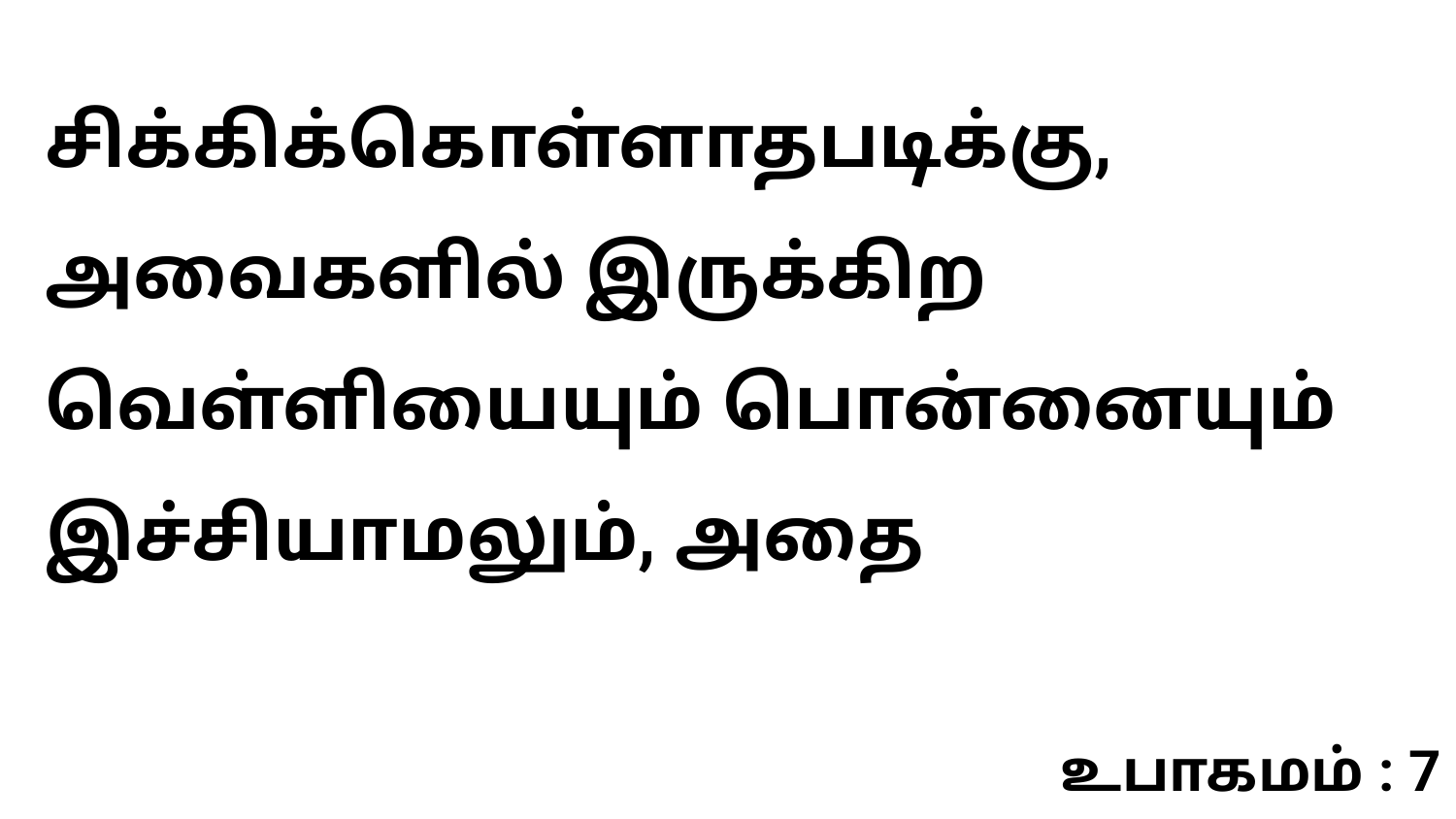

சிக்கிக்கொள்ளாதபடிக்கு, அவைகளில் இருக்கிற வெள்ளியையும் பொன்னையும் இச்சியாமலும், அதை
உபாகமம் : 7